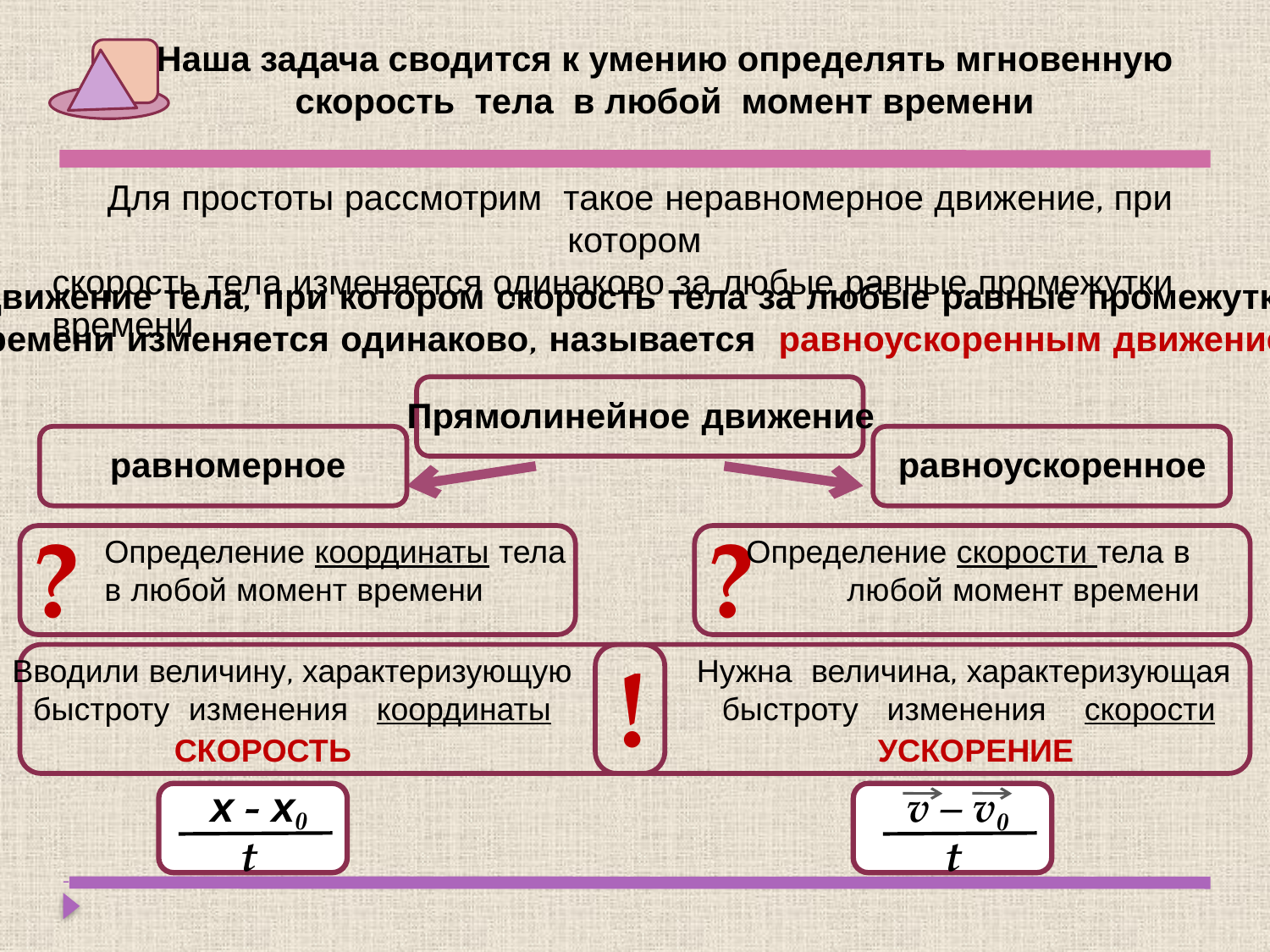

Наша задача сводится к умению определять мгновенную скорость  тела  в любой  момент времени

Для простоты рассмотрим  такое неравномерное движение, при котором
скорость тела изменяется одинаково за любые равные промежутки времени.
Движение тела, при котором скорость тела за любые равные промежутки
времени изменяется одинаково, называется  равноускоренным движением

Прямолинейное движение

равномерное
равноускоренное
?
?

Определение координаты тела
в любой момент времени

Определение скорости тела в
любой момент времени
!

Вводили величину, характеризующую
быстроту  изменения   координаты

Нужна  величина, характеризующая
 быстроту   изменения    скорости
 СКОРОСТЬ
 УСКОРЕНИЕ

х - х0
v – v0

t
t